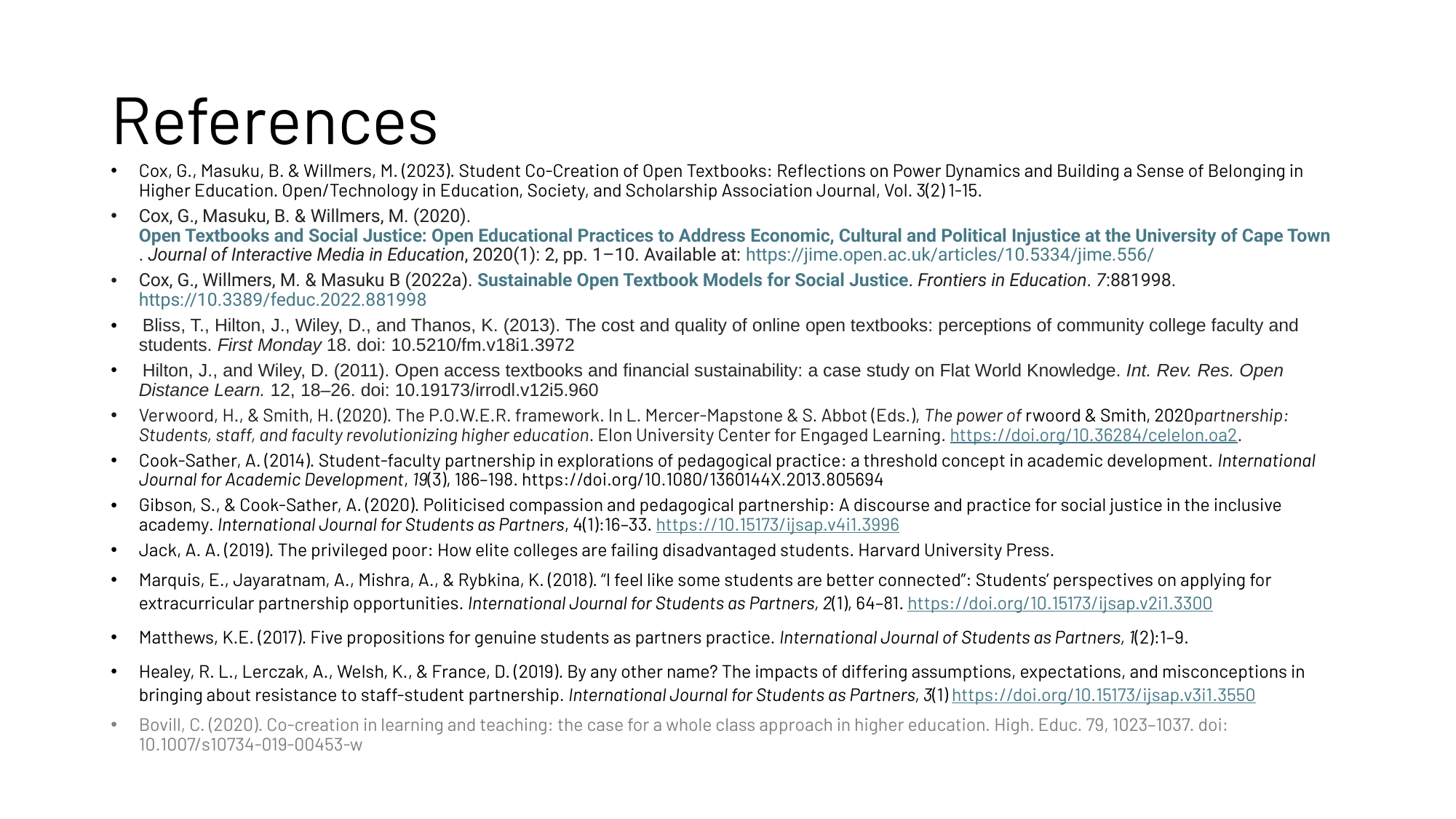

# References
Cox, G., Masuku, B. & Willmers, M. (2023). Student Co-Creation of Open Textbooks: Reflections on Power Dynamics and Building a Sense of Belonging in Higher Education. Open/Technology in Education, Society, and Scholarship Association Journal, Vol. 3(2) 1-15.
Cox, G., Masuku, B. & Willmers, M. (2020). Open Textbooks and Social Justice: Open Educational Practices to Address Economic, Cultural and Political Injustice at the University of Cape Town. Journal of Interactive Media in Education, 2020(1): 2, pp. 1–10. Available at: https://jime.open.ac.uk/articles/10.5334/jime.556/
Cox, G., Willmers, M. & Masuku B (2022a). Sustainable Open Textbook Models for Social Justice. Frontiers in Education. 7:881998. https://10.3389/feduc.2022.881998
 Bliss, T., Hilton, J., Wiley, D., and Thanos, K. (2013). The cost and quality of online open textbooks: perceptions of community college faculty and students. First Monday 18. doi: 10.5210/fm.v18i1.3972
 Hilton, J., and Wiley, D. (2011). Open access textbooks and financial sustainability: a case study on Flat World Knowledge. Int. Rev. Res. Open Distance Learn. 12, 18–26. doi: 10.19173/irrodl.v12i5.960
Verwoord, H., & Smith, H. (2020). The P.O.W.E.R. framework. In L. Mercer-Mapstone & S. Abbot (Eds.), The power of rwoord & Smith, 2020partnership: Students, staff, and faculty revolutionizing higher education. Elon University Center for Engaged Learning. https://doi.org/10.36284/celelon.oa2.
Cook-Sather, A. (2014). Student-faculty partnership in explorations of pedagogical practice: a threshold concept in academic development. International Journal for Academic Development, 19(3), 186–198. https://doi.org/10.1080/1360144X.2013.805694
Gibson, S., & Cook-Sather, A. (2020). Politicised compassion and pedagogical partnership: A discourse and practice for social justice in the inclusive academy. International Journal for Students as Partners, 4(1):16–33. https://10.15173/ijsap.v4i1.3996
Jack, A. A. (2019). The privileged poor: How elite colleges are failing disadvantaged students. Harvard University Press.
Marquis, E., Jayaratnam, A., Mishra, A., & Rybkina, K. (2018). “I feel like some students are better connected”: Students’ perspectives on applying for extracurricular partnership opportunities. International Journal for Students as Partners, 2(1), 64–81. https://doi.org/10.15173/ijsap.v2i1.3300
Matthews, K.E. (2017). Five propositions for genuine students as partners practice. International Journal of Students as Partners, 1(2):1–9.
Healey, R. L., Lerczak, A., Welsh, K., & France, D. (2019). By any other name? The impacts of differing assumptions, expectations, and misconceptions in bringing about resistance to staff-student partnership. International Journal for Students as Partners, 3(1) https://doi.org/10.15173/ijsap.v3i1.3550
Bovill, C. (2020). Co-creation in learning and teaching: the case for a whole class approach in higher education. High. Educ. 79, 1023–1037. doi: 10.1007/s10734-019-00453-w